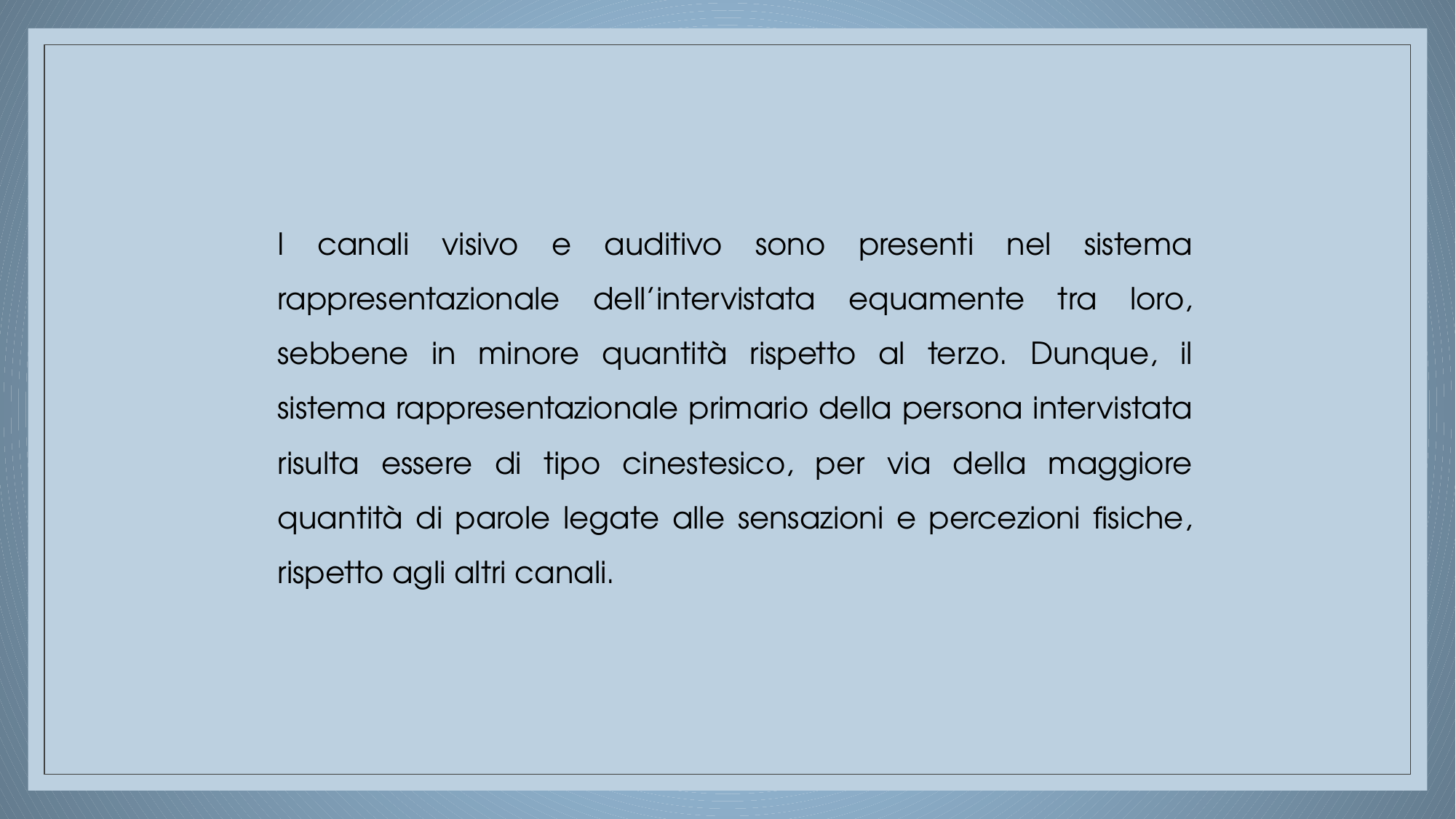

I canali visivo e auditivo sono presenti nel sistema rappresentazionale dell’intervistata equamente tra loro, sebbene in minore quantità rispetto al terzo. Dunque, il sistema rappresentazionale primario della persona intervistata risulta essere di tipo cinestesico, per via della maggiore quantità di parole legate alle sensazioni e percezioni fisiche, rispetto agli altri canali.